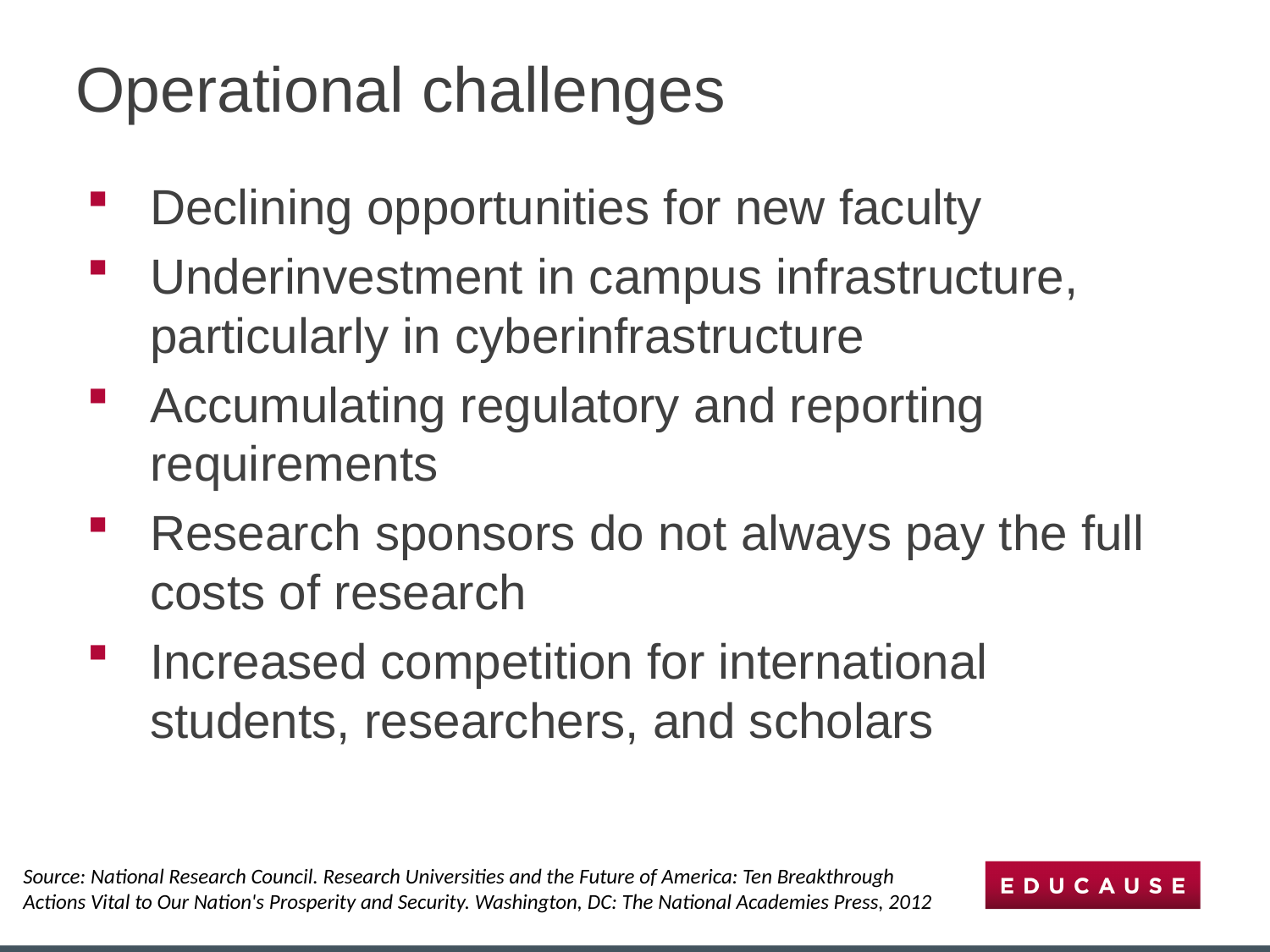

# Operational challenges
Declining opportunities for new faculty
Underinvestment in campus infrastructure, particularly in cyberinfrastructure
Accumulating regulatory and reporting requirements
Research sponsors do not always pay the full costs of research
Increased competition for international students, researchers, and scholars

Source: National Research Council. Research Universities and the Future of America: Ten Breakthrough Actions Vital to Our Nation's Prosperity and Security. Washington, DC: The National Academies Press, 2012